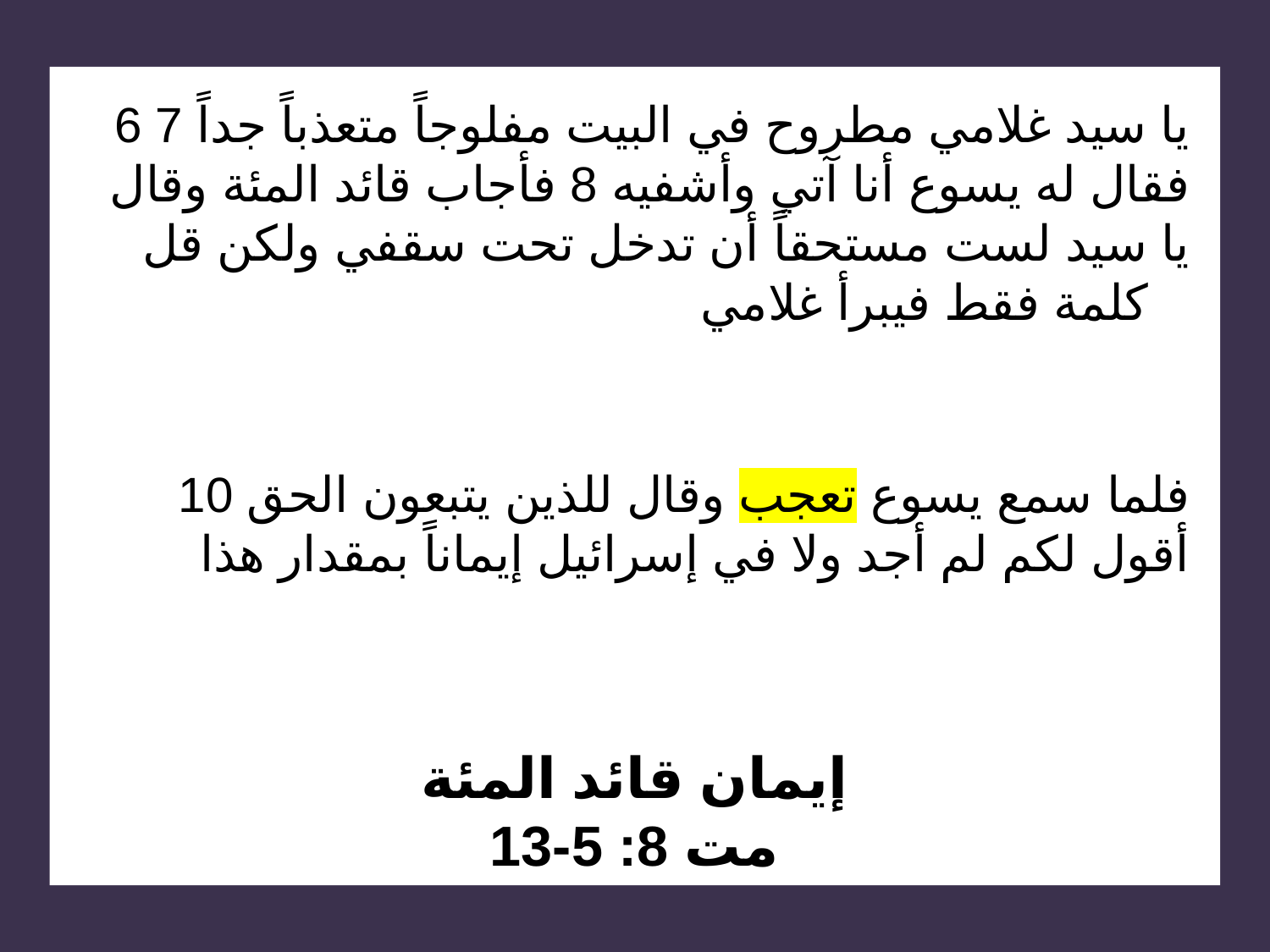

6 يا سيد غلامي مطروح في البيت مفلوجاً متعذباً جداً 7 فقال له يسوع أنا آتي وأشفيه 8 فأجاب قائد المئة وقال يا سيد لست مستحقاً أن تدخل تحت سقفي ولكن قل كلمة فقط فيبرأ غلامي
10 فلما سمع يسوع تعجب وقال للذين يتبعون الحق أقول لكم لم أجد ولا في إسرائيل إيماناً بمقدار هذا
إيمان قائد المئة
مت 8: 5-13